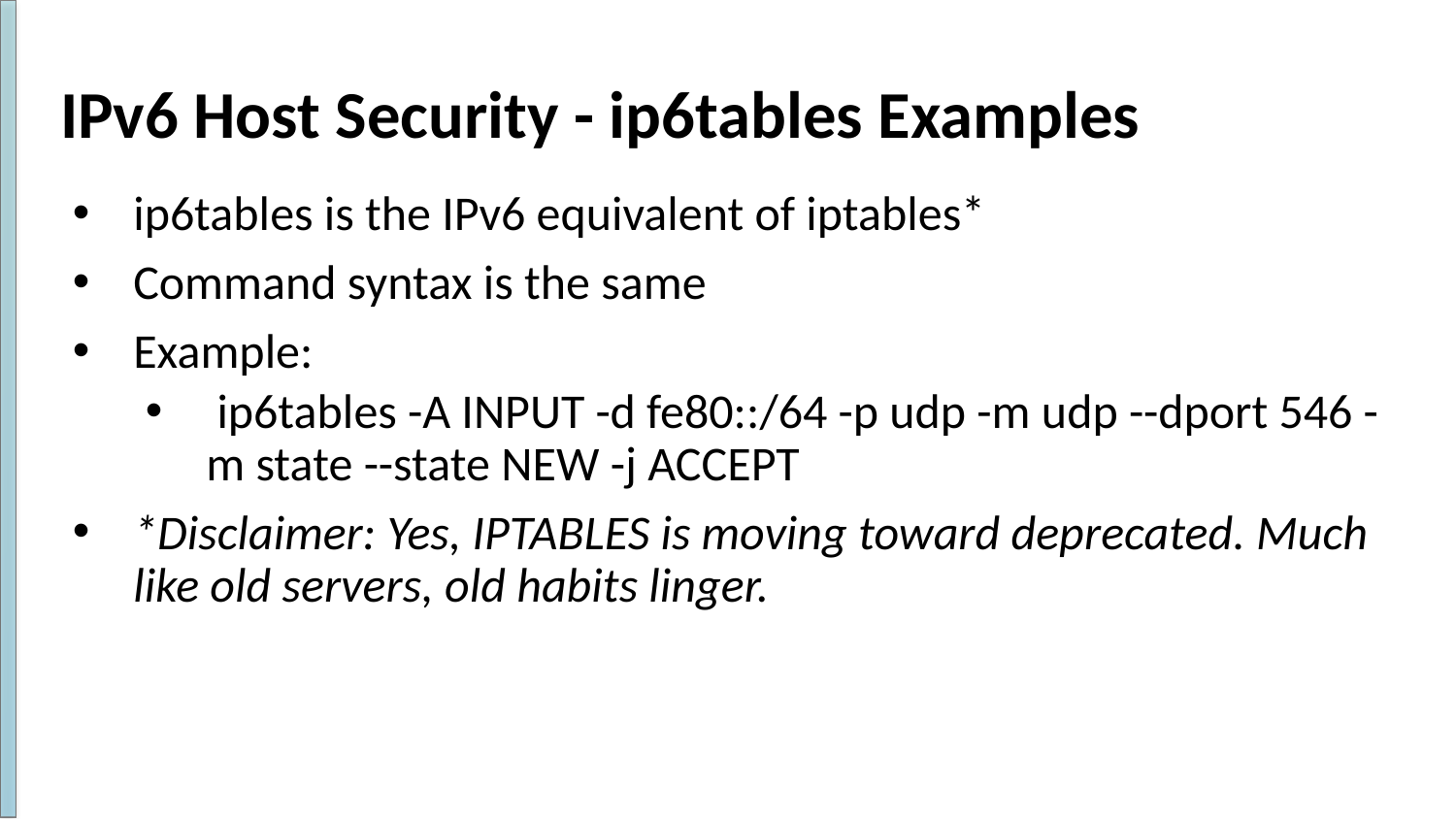

# IPv6 Host Security - ip6tables Examples
ip6tables is the IPv6 equivalent of iptables*
Command syntax is the same
Example:
 ip6tables -A INPUT -d fe80::/64 -p udp -m udp --dport 546 -m state --state NEW -j ACCEPT
*Disclaimer: Yes, IPTABLES is moving toward deprecated. Much like old servers, old habits linger.